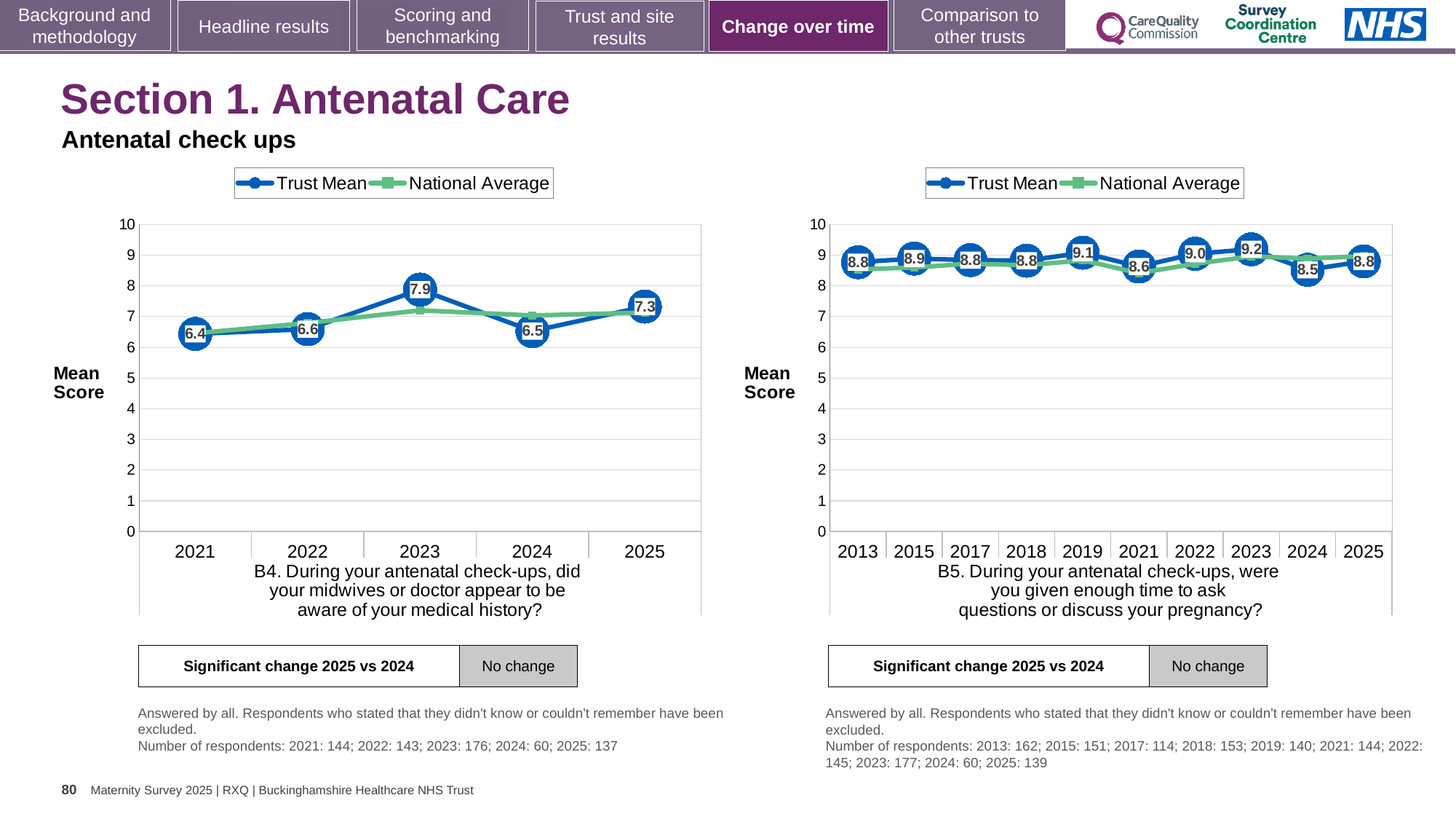

# Section 1. Antenatal Care
Antenatal check ups

### Chart

| Category | Trust Mean | National Average |
|---|---|---|
| 2021 | 6.43719268689954 | 6.455163447895841 |
| 2022 | 6.591576200754593 | 6.7896576930801 |
| 2023 | 7.877206045081014 | 7.201655927277624 |
| 2024 | 6.527517978274056 | 7.035712669914595 |
| 2025 | 7.325515840868352 | 7.128932333714427 |

### Chart

| Category | Trust Mean | National Average |
|---|---|---|
| 2013 | 8.768762594792817 | 8.534338668237579 |
| 2015 | 8.888178337046021 | 8.598099124847632 |
| 2017 | 8.83809396337685 | 8.723314376787982 |
| 2018 | 8.818721316547645 | 8.6696732268667 |
| 2019 | 9.079059910102007 | 8.83096682615885 |
| 2021 | 8.6290686990634 | 8.416259900267834 |
| 2022 | 9.044928609728613 | 8.718080276000922 |
| 2023 | 9.190928500252483 | 8.961248686411796 |
| 2024 | 8.522621396756602 | 8.885392546628402 |
| 2025 | 8.797711285497094 | 8.969742580414081 |
| Significant change 2025 vs 2024 | No change |
| --- | --- |
| Significant change 2025 vs 2024 | No change |
| --- | --- |
Answered by all. Respondents who stated that they didn't know or couldn't remember have been excluded.
Number of respondents: 2021: 144; 2022: 143; 2023: 176; 2024: 60; 2025: 137
Answered by all. Respondents who stated that they didn't know or couldn't remember have been excluded.
Number of respondents: 2013: 162; 2015: 151; 2017: 114; 2018: 153; 2019: 140; 2021: 144; 2022: 145; 2023: 177; 2024: 60; 2025: 139
80